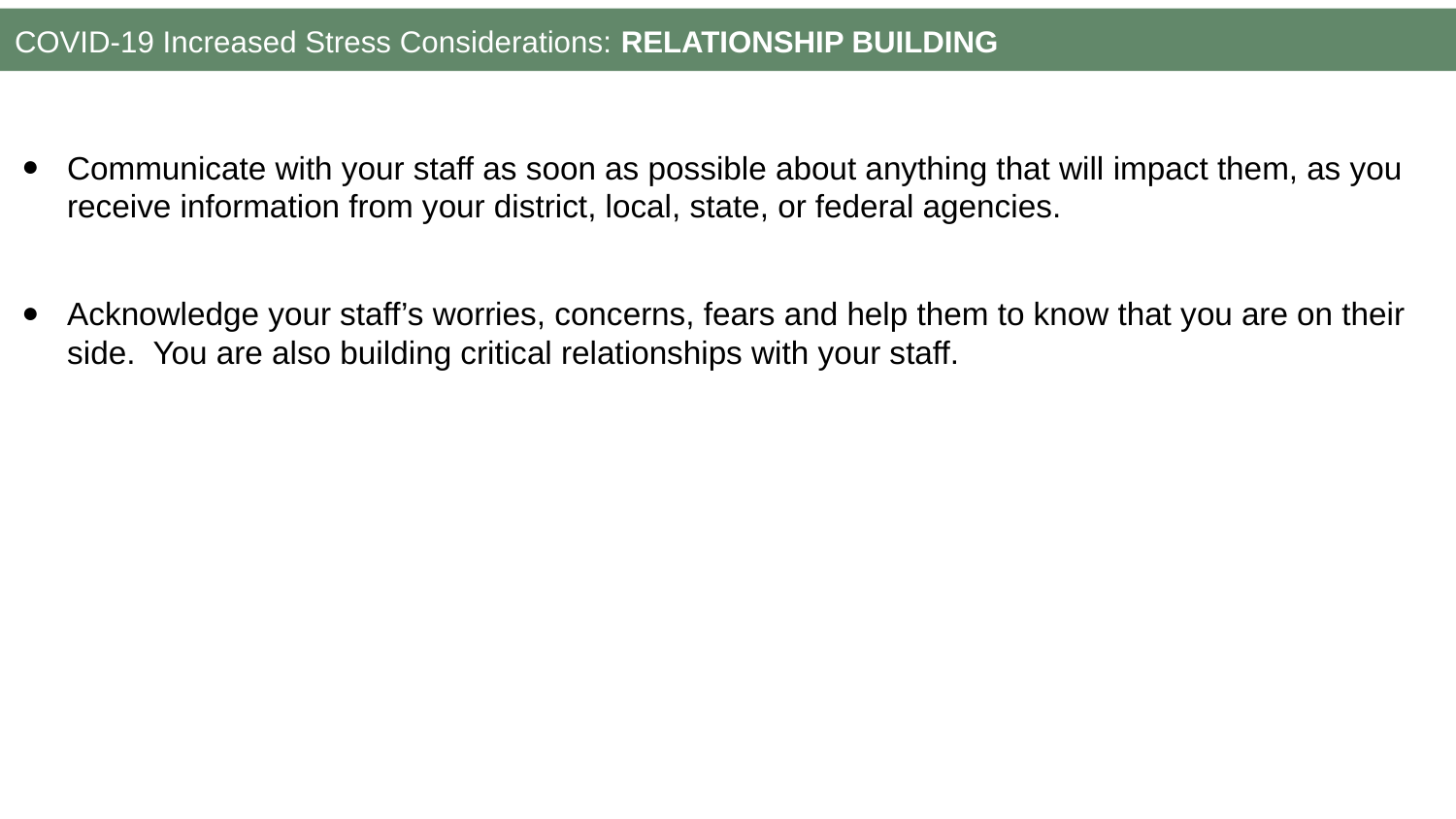

# COVID-19 Increased Stress Considerations: RELATIONSHIP BUILDING
Communicate with your staff as soon as possible about anything that will impact them, as you receive information from your district, local, state, or federal agencies.

Acknowledge your staff’s worries, concerns, fears and help them to know that you are on their side.  You are also building critical relationships with your staff.